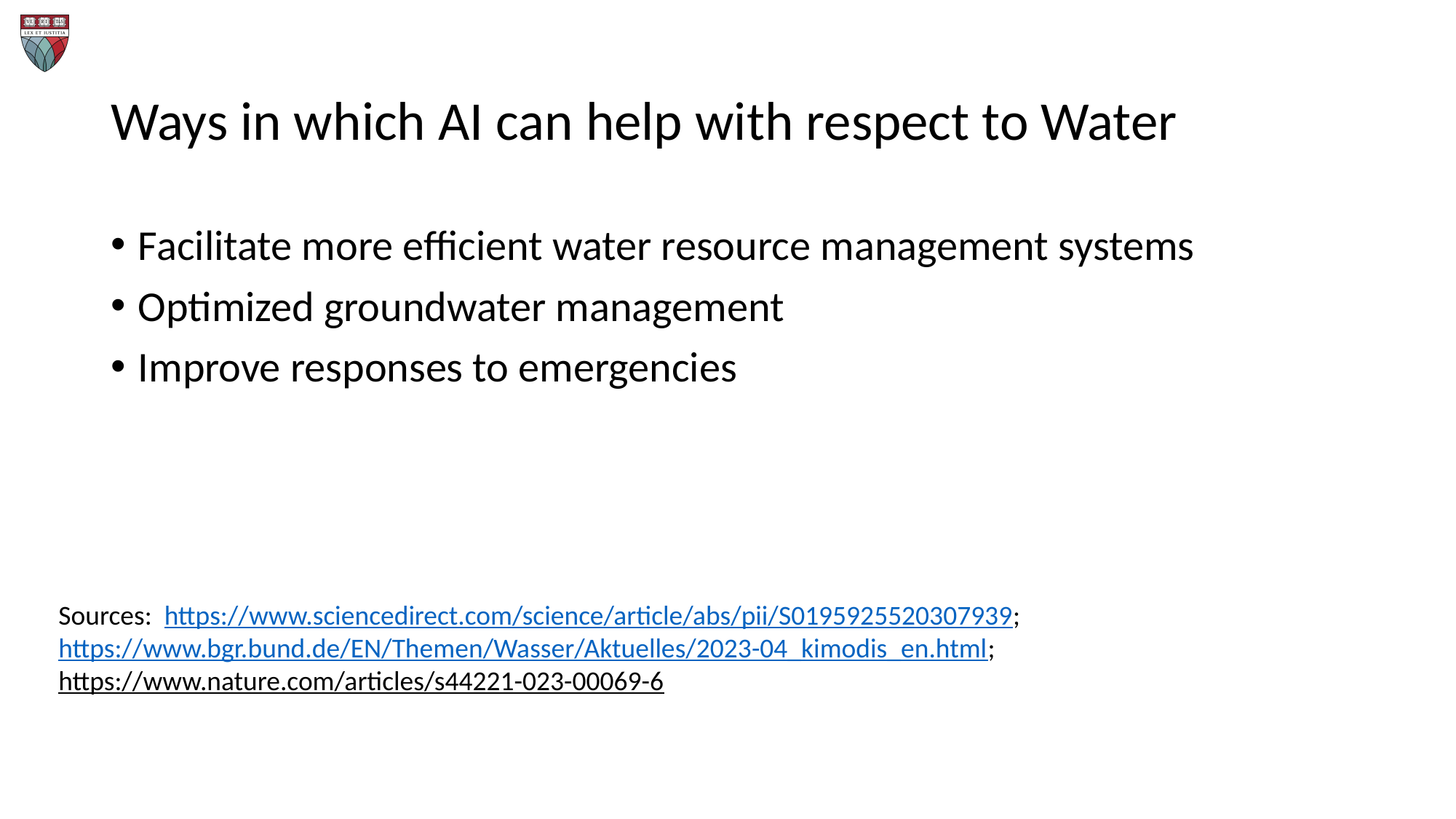

# Ways in which AI can help with respect to Water
Facilitate more efficient water resource management systems
Optimized groundwater management
Improve responses to emergencies
Sources:  https://www.sciencedirect.com/science/article/abs/pii/S0195925520307939; https://www.bgr.bund.de/EN/Themen/Wasser/Aktuelles/2023-04_kimodis_en.html;
https://www.nature.com/articles/s44221-023-00069-6